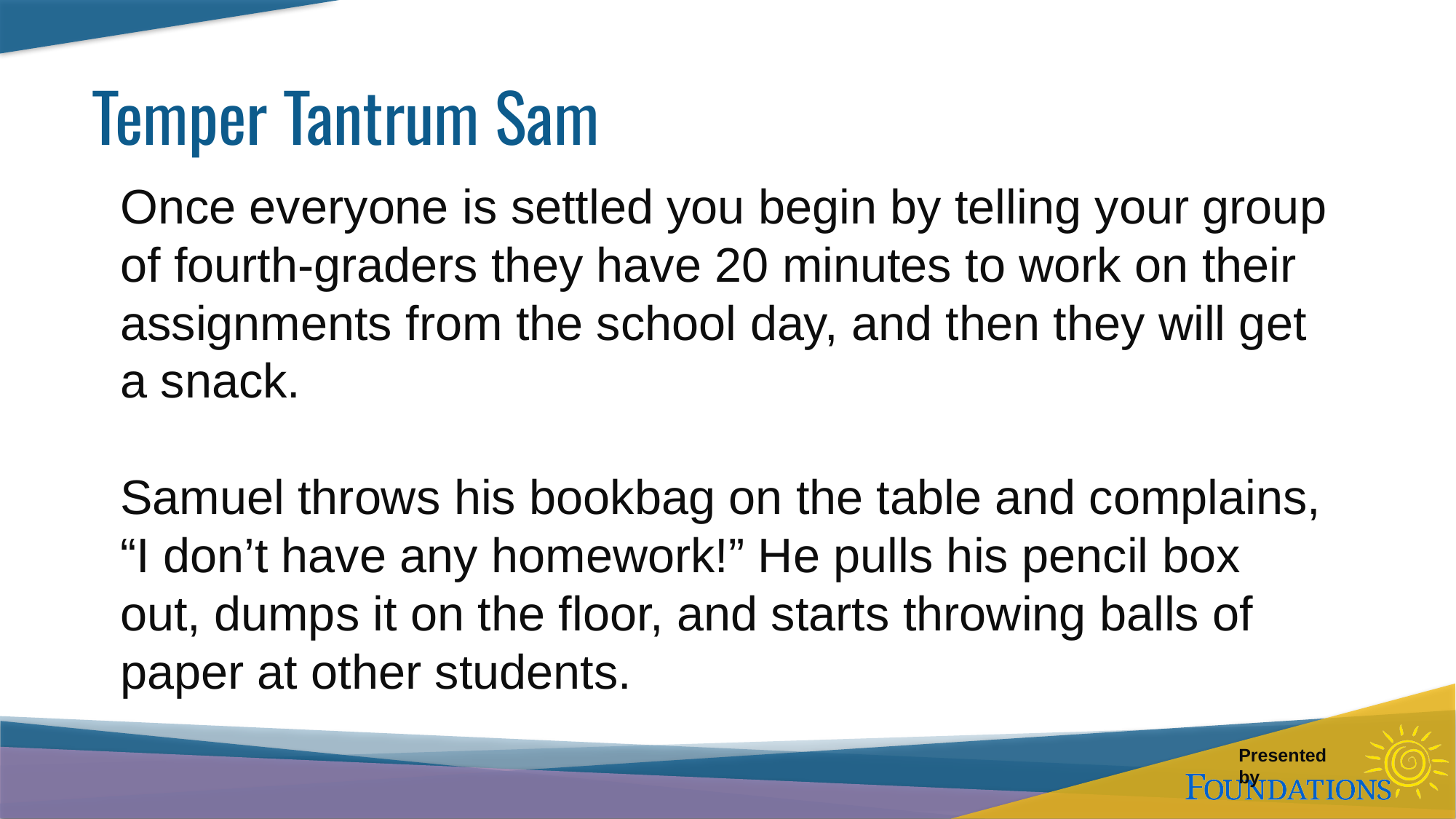

# Temper Tantrum Sam
Once everyone is settled you begin by telling your group of fourth-graders they have 20 minutes to work on their assignments from the school day, and then they will get a snack.

Samuel throws his bookbag on the table and complains, “I don’t have any homework!” He pulls his pencil box out, dumps it on the floor, and starts throwing balls of paper at other students.